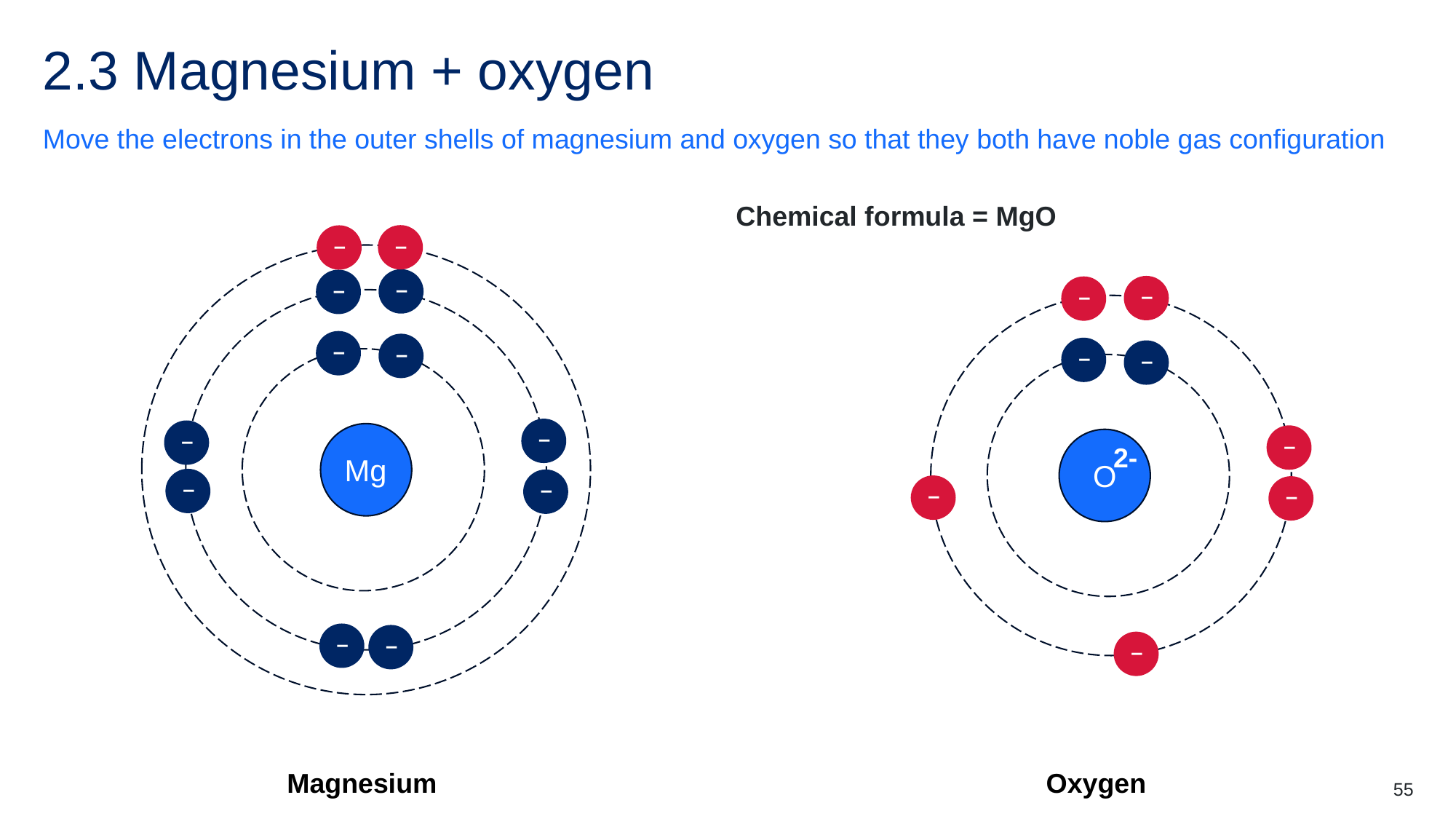

# 2.3 Magnesium + oxygen
Move the electrons in the outer shells of magnesium and oxygen so that they both have noble gas configuration
Chemical formula = MgO
–
–

–
–

Mg
–
–
–
–
–
–
–
–
–
–
–
–
–
–
–
–

O
2-
2+
Magnesium 2+
Oxygen 2-
55